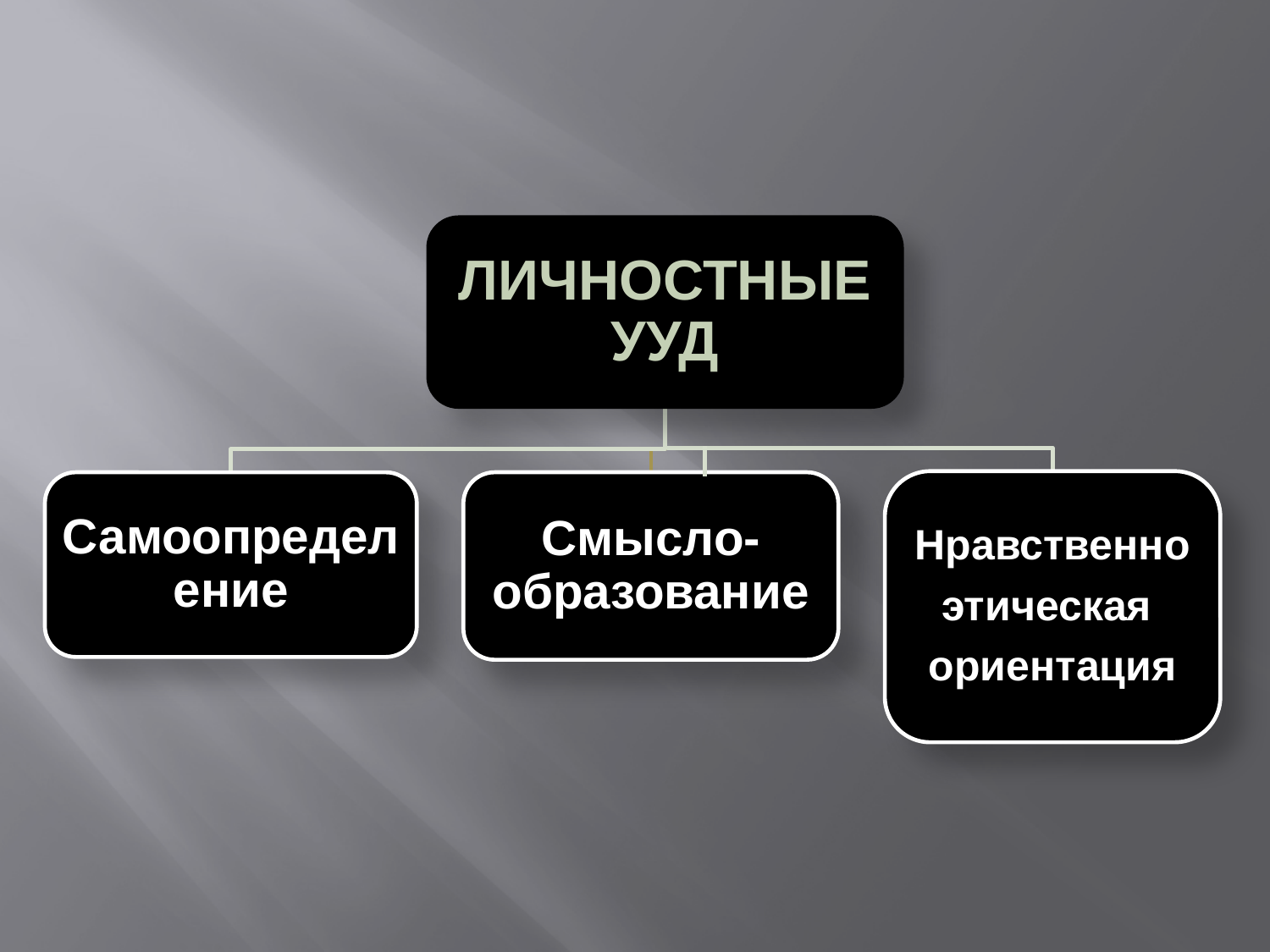

ЛИЧНОСТНЫЕ УУД
Самоопределение
Смысло-образование
Нравственно
этическая
ориентация